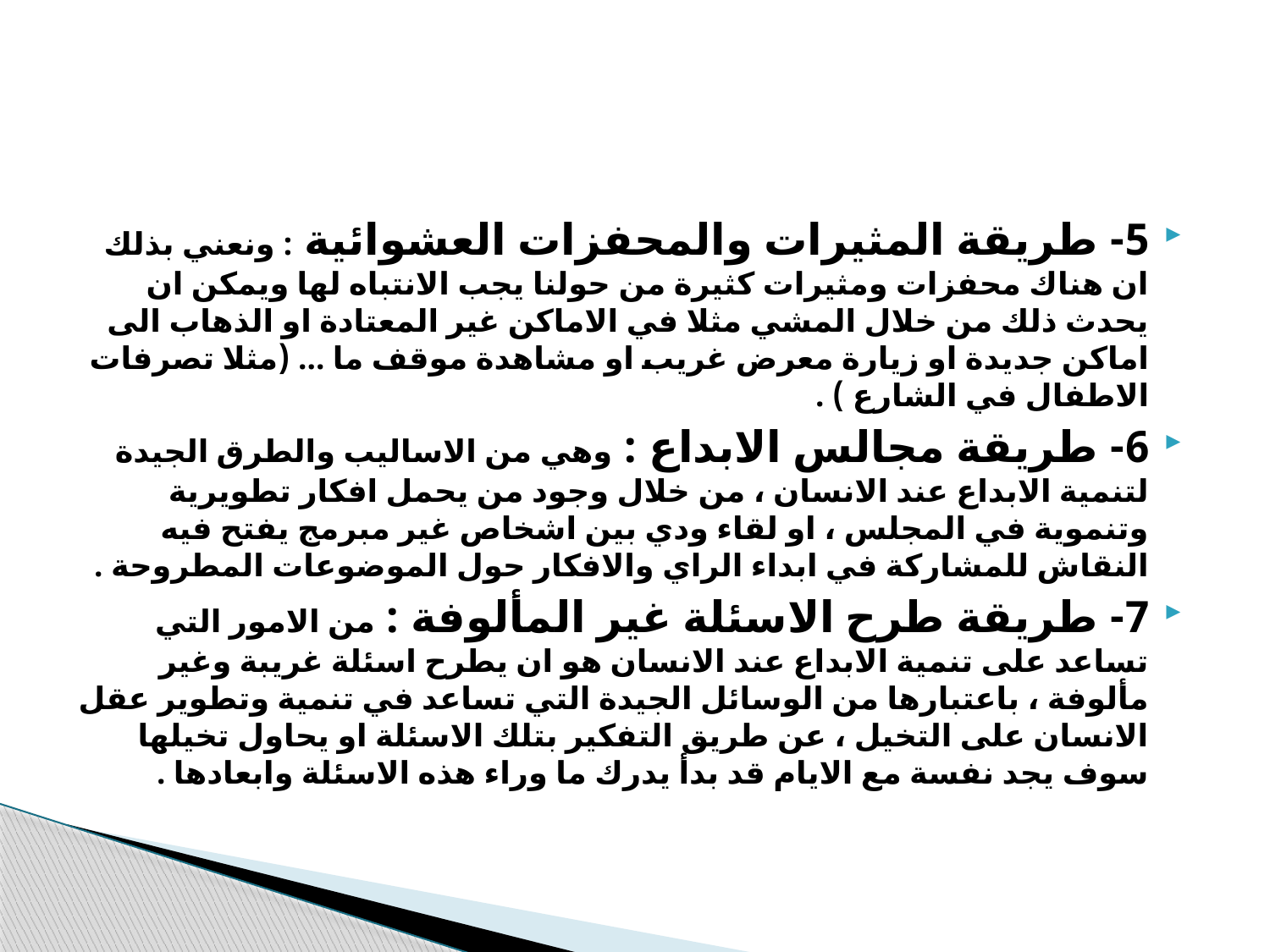

#
5- طريقة المثيرات والمحفزات العشوائية : ونعني بذلك ان هناك محفزات ومثيرات كثيرة من حولنا يجب الانتباه لها ويمكن ان يحدث ذلك من خلال المشي مثلا في الاماكن غير المعتادة او الذهاب الى اماكن جديدة او زيارة معرض غريب او مشاهدة موقف ما ... (مثلا تصرفات الاطفال في الشارع ) .
6- طريقة مجالس الابداع : وهي من الاساليب والطرق الجيدة لتنمية الابداع عند الانسان ، من خلال وجود من يحمل افكار تطويرية وتنموية في المجلس ، او لقاء ودي بين اشخاص غير مبرمج يفتح فيه النقاش للمشاركة في ابداء الراي والافكار حول الموضوعات المطروحة .
7- طريقة طرح الاسئلة غير المألوفة : من الامور التي تساعد على تنمية الابداع عند الانسان هو ان يطرح اسئلة غريبة وغير مألوفة ، باعتبارها من الوسائل الجيدة التي تساعد في تنمية وتطوير عقل الانسان على التخيل ، عن طريق التفكير بتلك الاسئلة او يحاول تخيلها  سوف يجد نفسة مع الايام قد بدأ يدرك ما وراء هذه الاسئلة وابعادها .